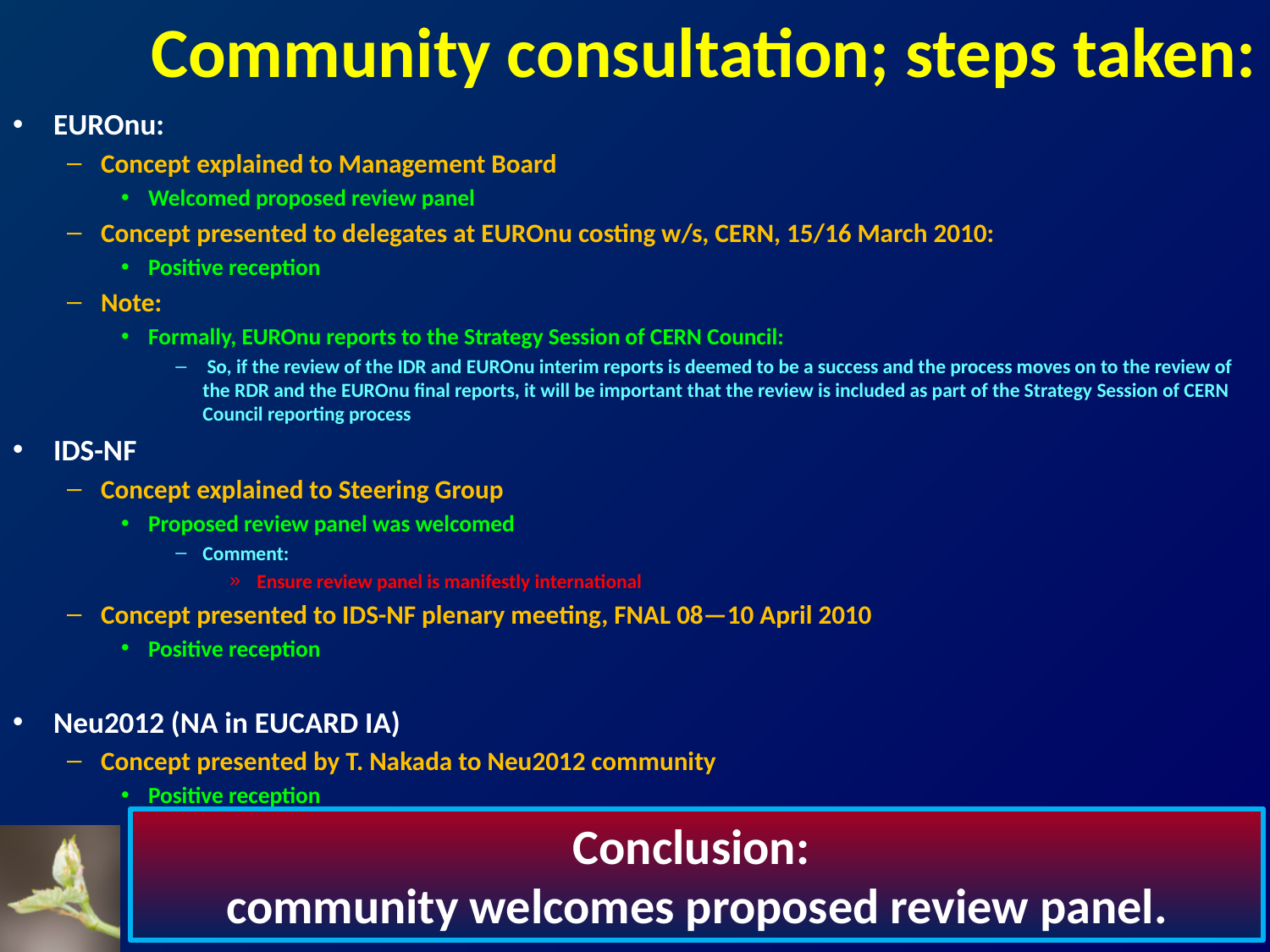

# Community consultation; steps taken:
EUROnu:
Concept explained to Management Board
Welcomed proposed review panel
Concept presented to delegates at EUROnu costing w/s, CERN, 15/16 March 2010:
Positive reception
Note:
Formally, EUROnu reports to the Strategy Session of CERN Council:
 So, if the review of the IDR and EUROnu interim reports is deemed to be a success and the process moves on to the review of the RDR and the EUROnu final reports, it will be important that the review is included as part of the Strategy Session of CERN Council reporting process
IDS-NF
Concept explained to Steering Group
Proposed review panel was welcomed
Comment:
Ensure review panel is manifestly international
Concept presented to IDS-NF plenary meeting, FNAL 08—10 April 2010
Positive reception

Neu2012 (NA in EUCARD IA)
Concept presented by T. Nakada to Neu2012 community
Positive reception
Conclusion:
community welcomes proposed review panel.